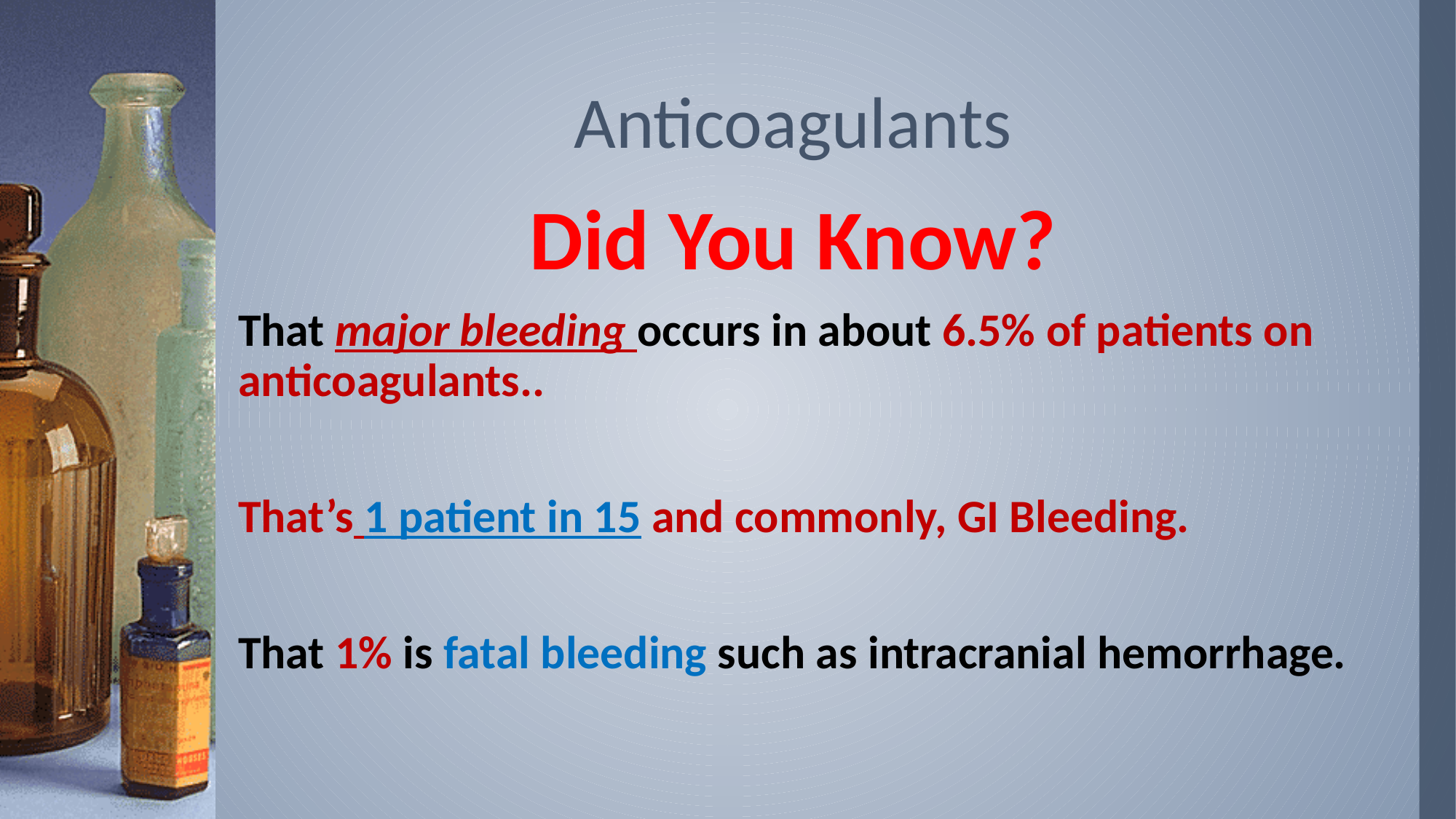

# Anticoagulants
Did You Know?
That major bleeding occurs in about 6.5% of patients on anticoagulants..

That’s 1 patient in 15 and commonly, GI Bleeding.

That 1% is fatal bleeding such as intracranial hemorrhage.